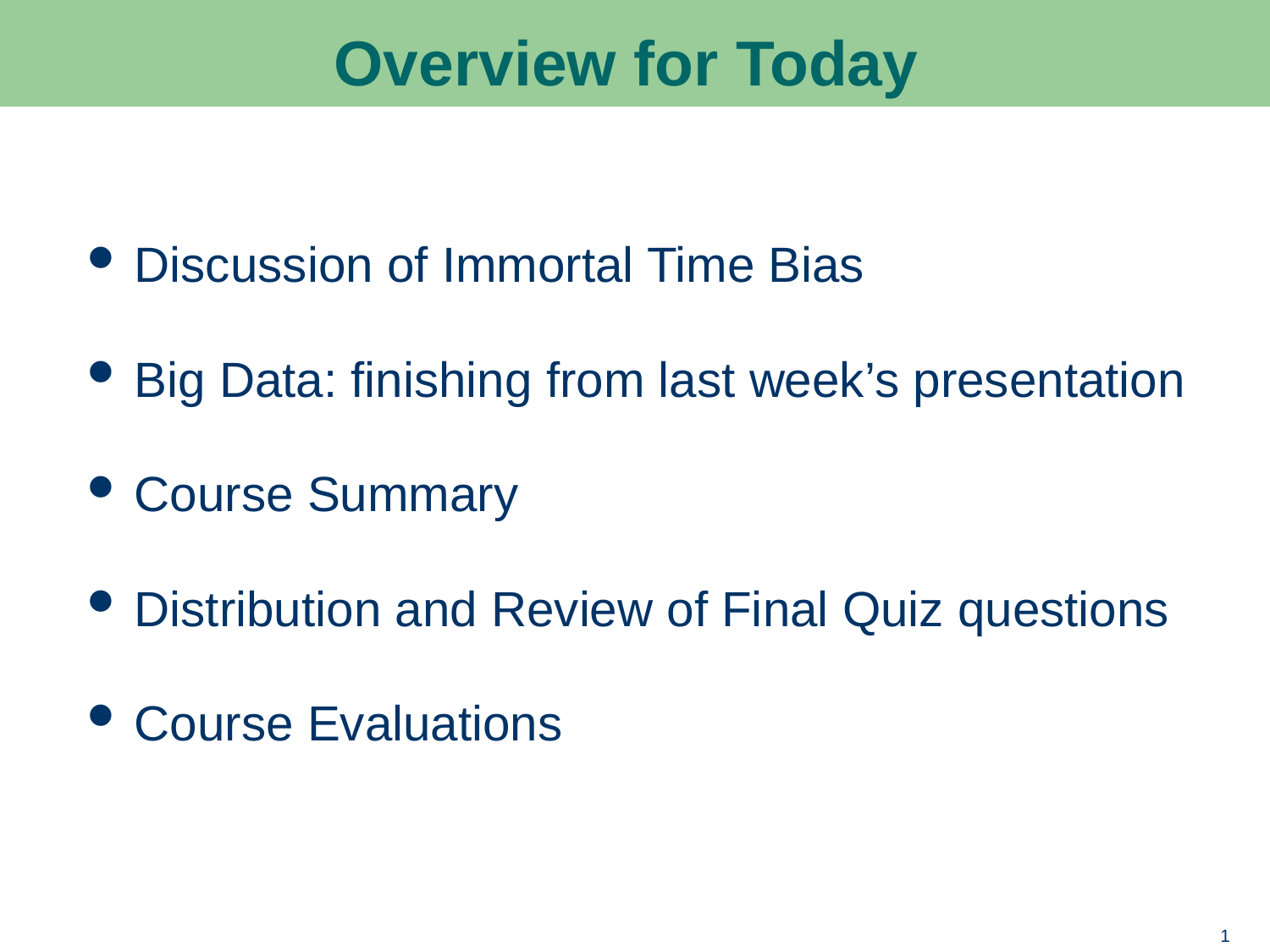

# Overview for Today

Discussion of Immortal Time Bias

Big Data: finishing from last week’s presentation

Course Summary

Distribution and Review of Final Quiz questions

Course Evaluations